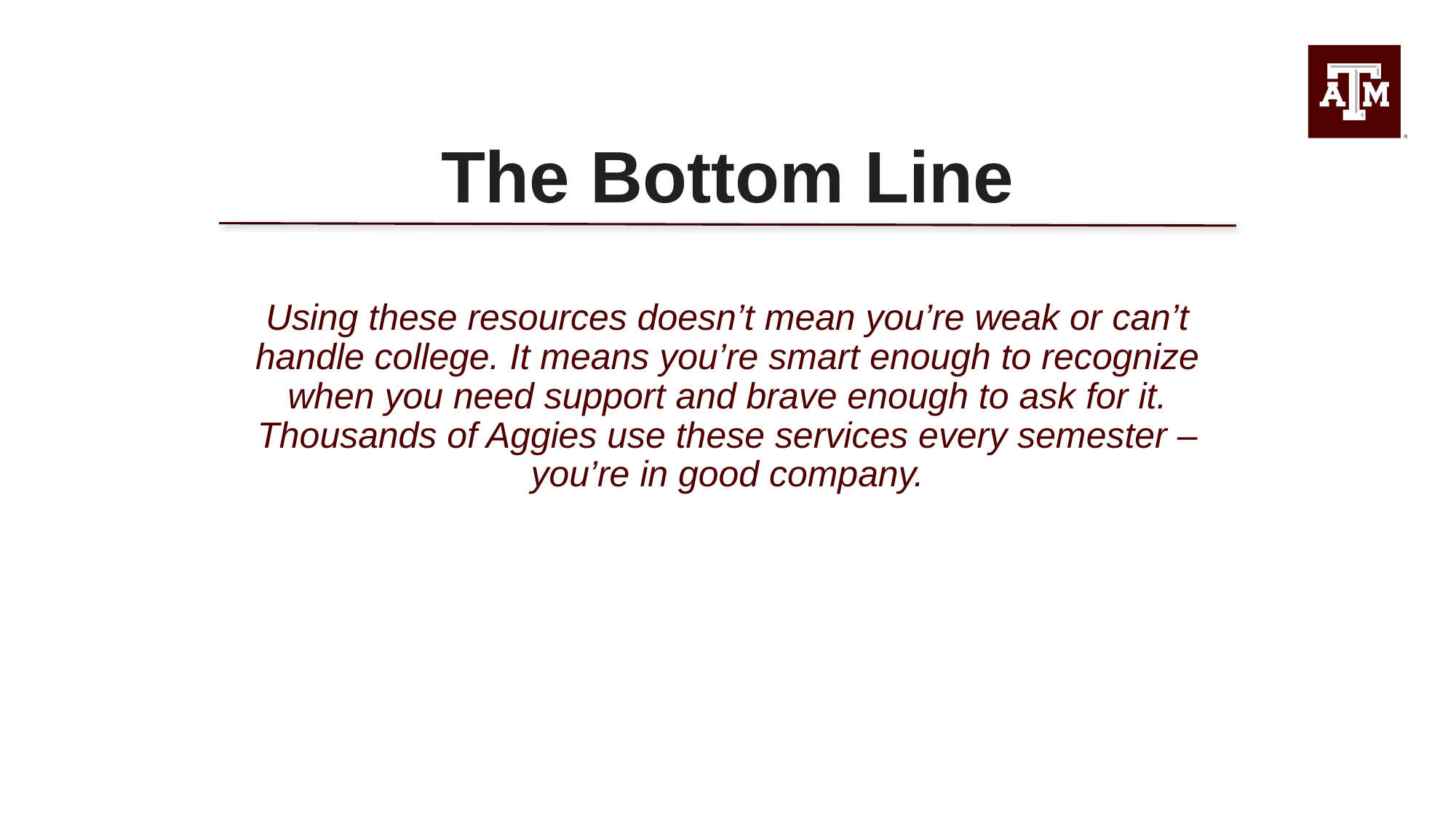

The Bottom Line
Using these resources doesn’t mean you’re weak or can’t handle college. It means you’re smart enough to recognize when you need support and brave enough to ask for it. Thousands of Aggies use these services every semester – you’re in good company.